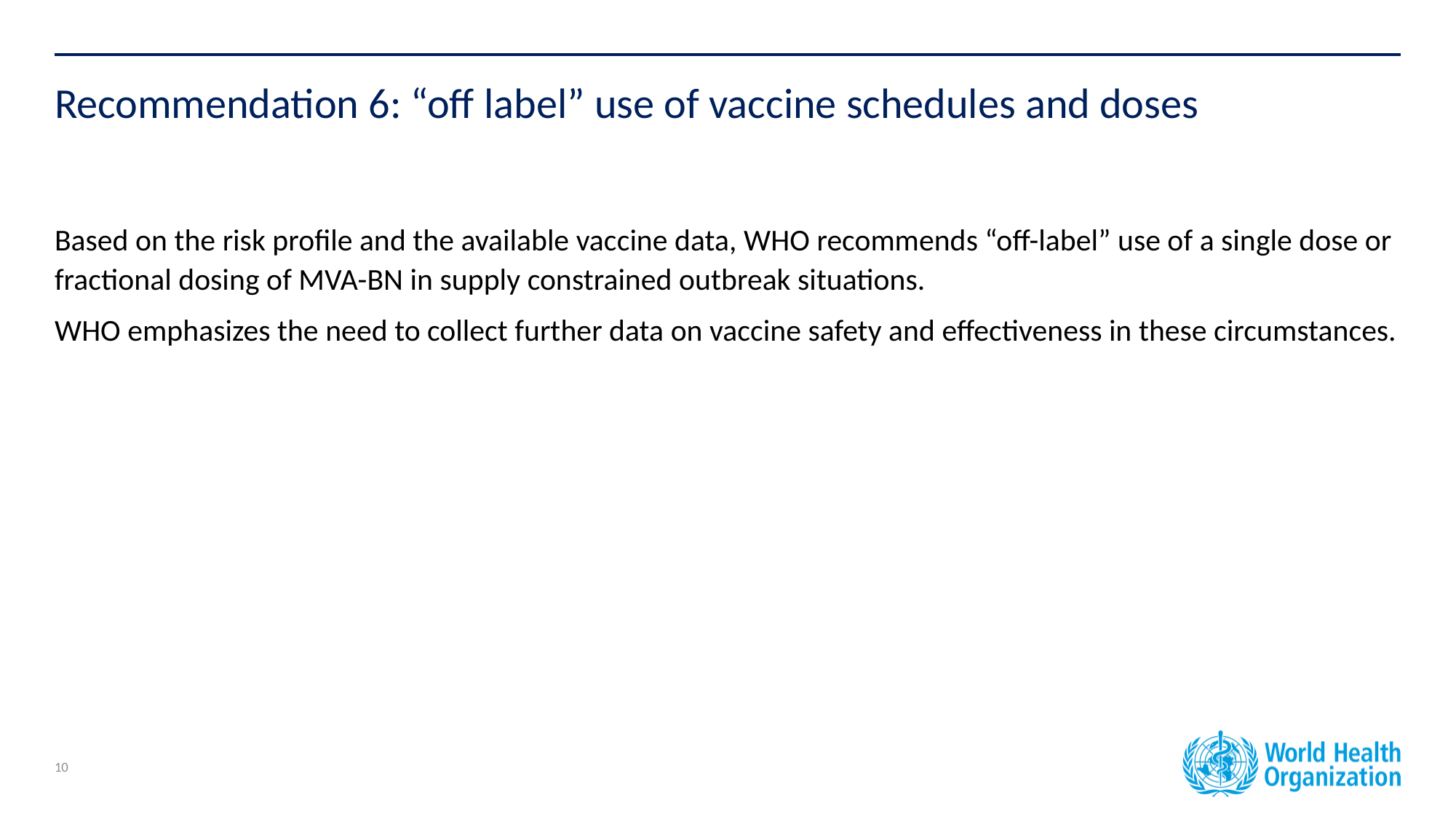

# Recommendation 6: “off label” use of vaccine schedules and doses
Based on the risk profile and the available vaccine data, WHO recommends “off-label” use of a single dose or fractional dosing of MVA-BN in supply constrained outbreak situations.
WHO emphasizes the need to collect further data on vaccine safety and effectiveness in these circumstances.

10